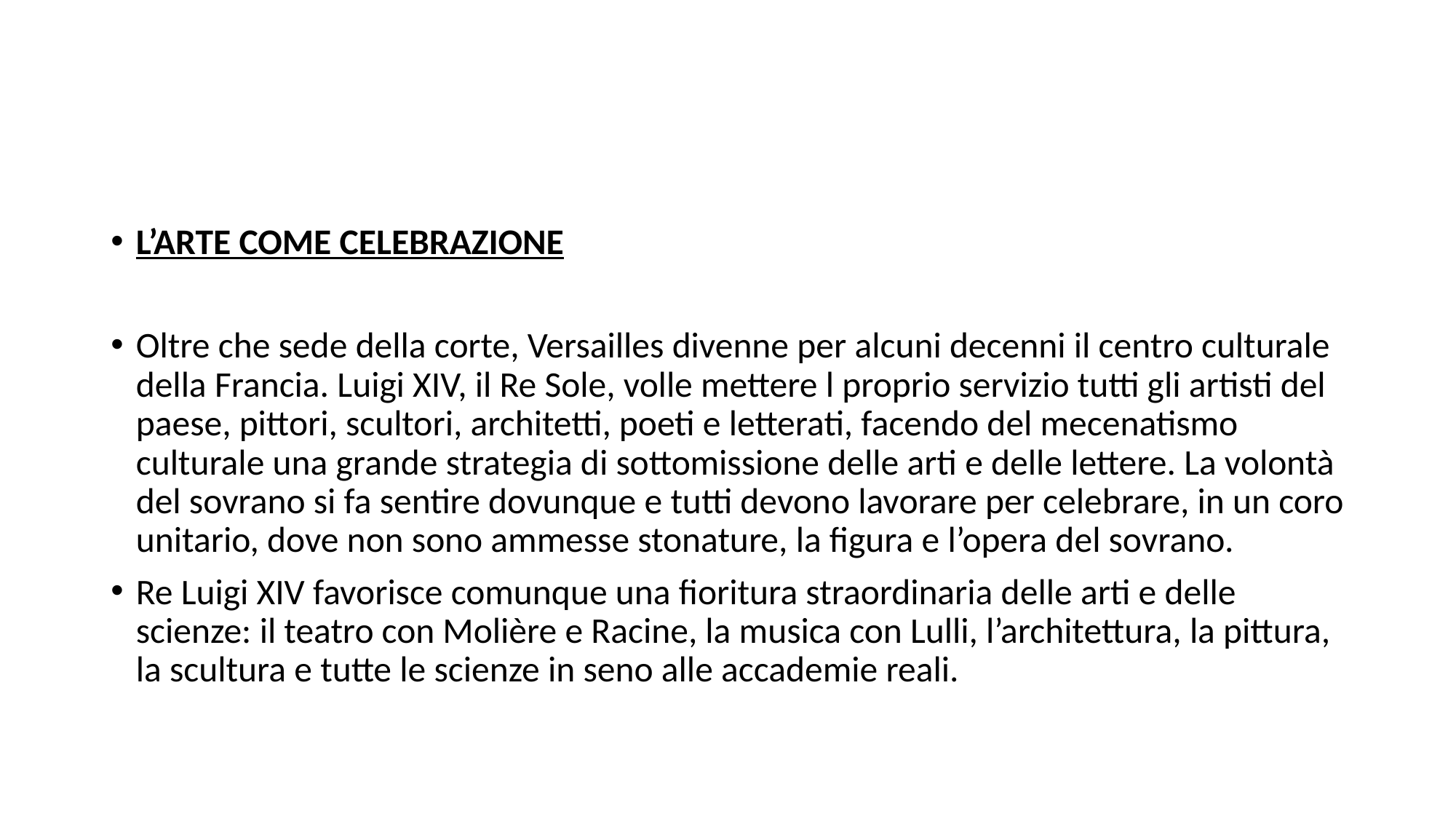

L’ARTE COME CELEBRAZIONE

Oltre che sede della corte, Versailles divenne per alcuni decenni il centro culturale della Francia. Luigi XIV, il Re Sole, volle mettere l proprio servizio tutti gli artisti del paese, pittori, scultori, architetti, poeti e letterati, facendo del mecenatismo culturale una grande strategia di sottomissione delle arti e delle lettere. La volontà del sovrano si fa sentire dovunque e tutti devono lavorare per celebrare, in un coro unitario, dove non sono ammesse stonature, la figura e l’opera del sovrano.
Re Luigi XIV favorisce comunque una fioritura straordinaria delle arti e delle scienze: il teatro con Molière e Racine, la musica con Lulli, l’architettura, la pittura, la scultura e tutte le scienze in seno alle accademie reali.